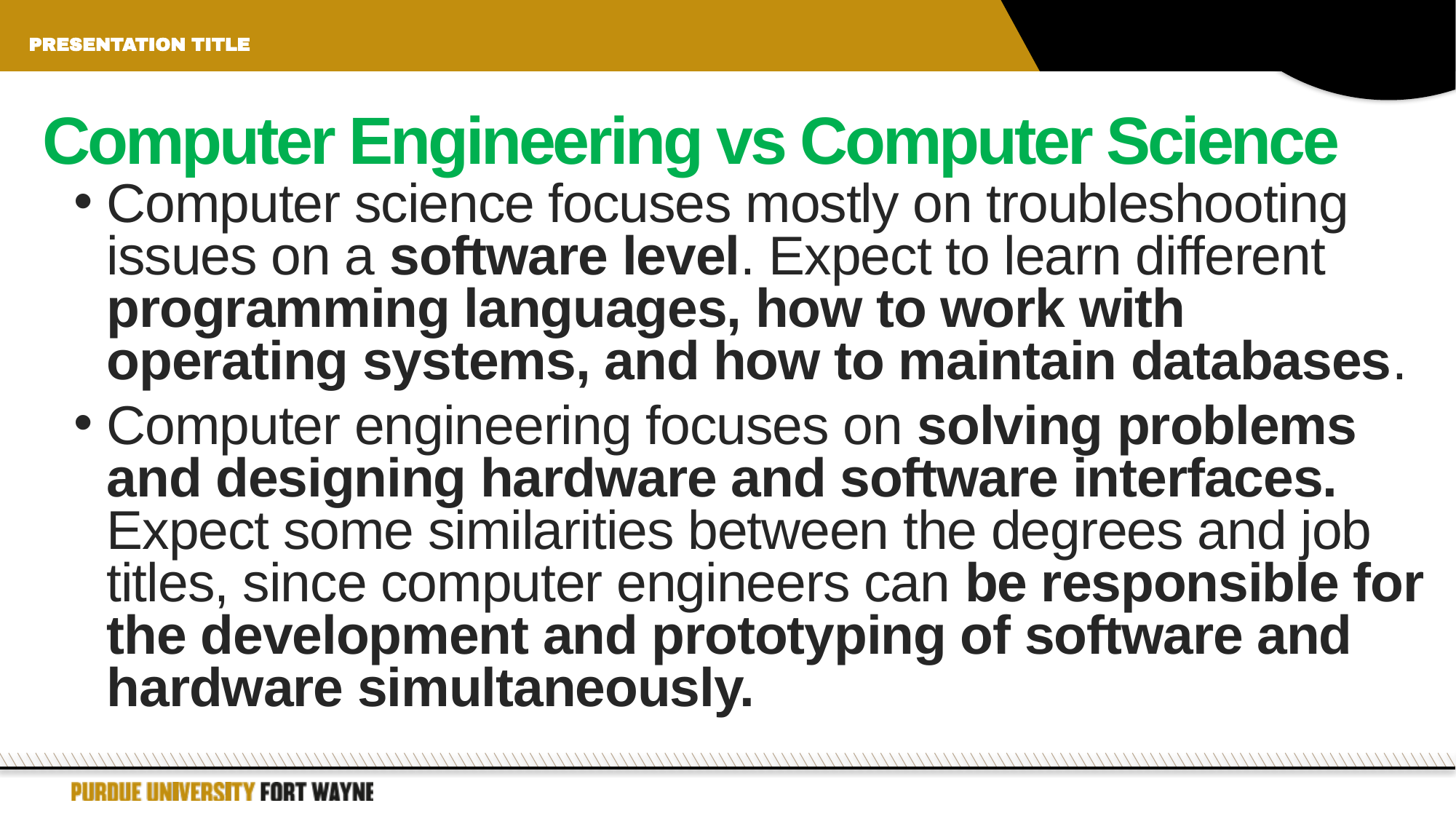

Presentation title
# Computer Engineering vs Computer Science
Computer science focuses mostly on troubleshooting issues on a software level. Expect to learn different programming languages, how to work with operating systems, and how to maintain databases.
Computer engineering focuses on solving problems and designing hardware and software interfaces. Expect some similarities between the degrees and job titles, since computer engineers can be responsible for the development and prototyping of software and hardware simultaneously.